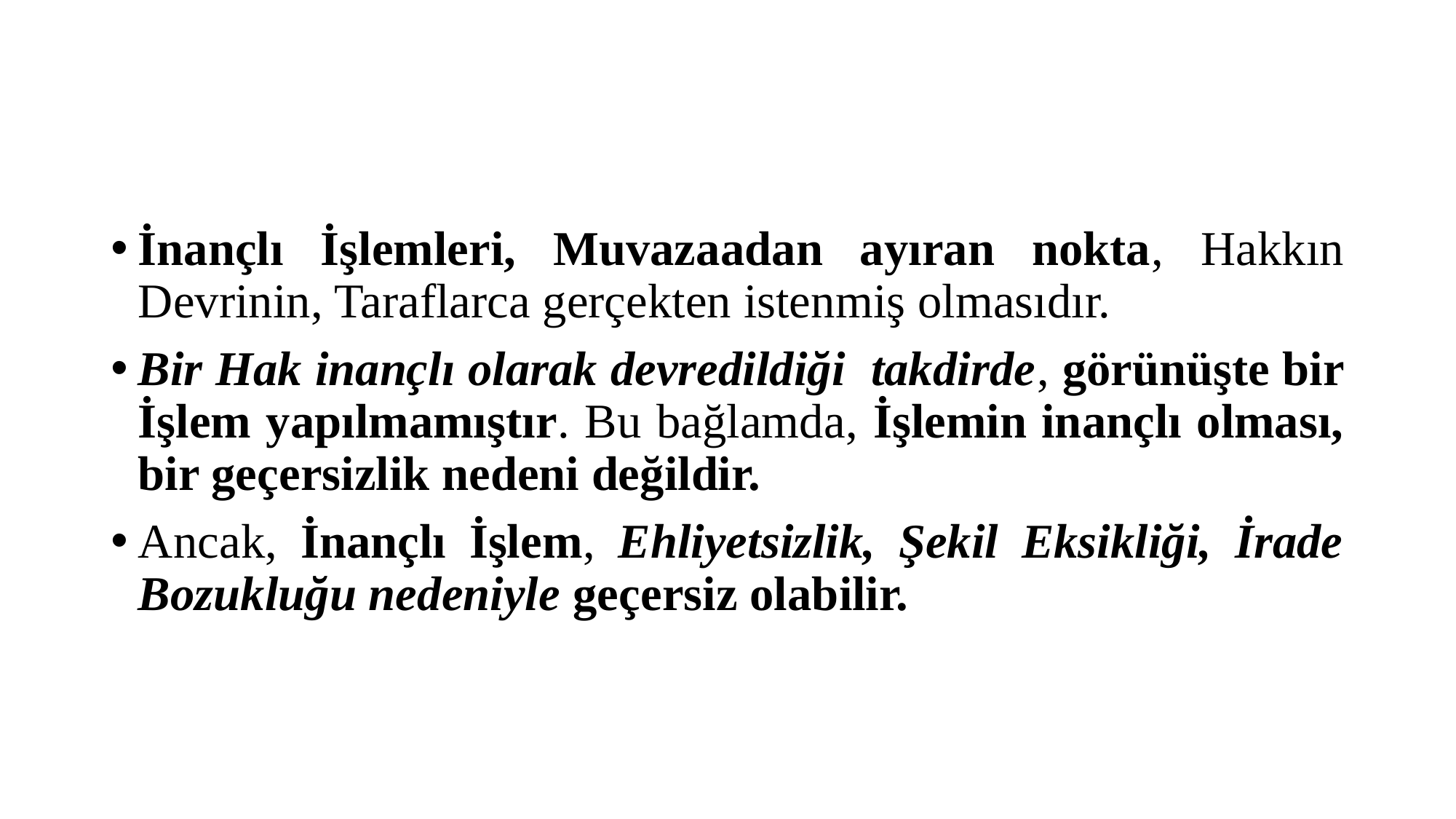

#
İnançlı İşlemleri, Muvazaadan ayıran nokta, Hakkın Devrinin, Taraflarca gerçekten istenmiş olmasıdır.
Bir Hak inançlı olarak devredildiği  takdirde, görünüşte bir İşlem yapılmamıştır. Bu bağlamda, İşlemin inançlı olması, bir geçersizlik nedeni değildir.
Ancak, İnançlı İşlem, Ehliyetsizlik, Şekil Eksikliği, İrade Bozukluğu nedeniyle geçersiz olabilir.